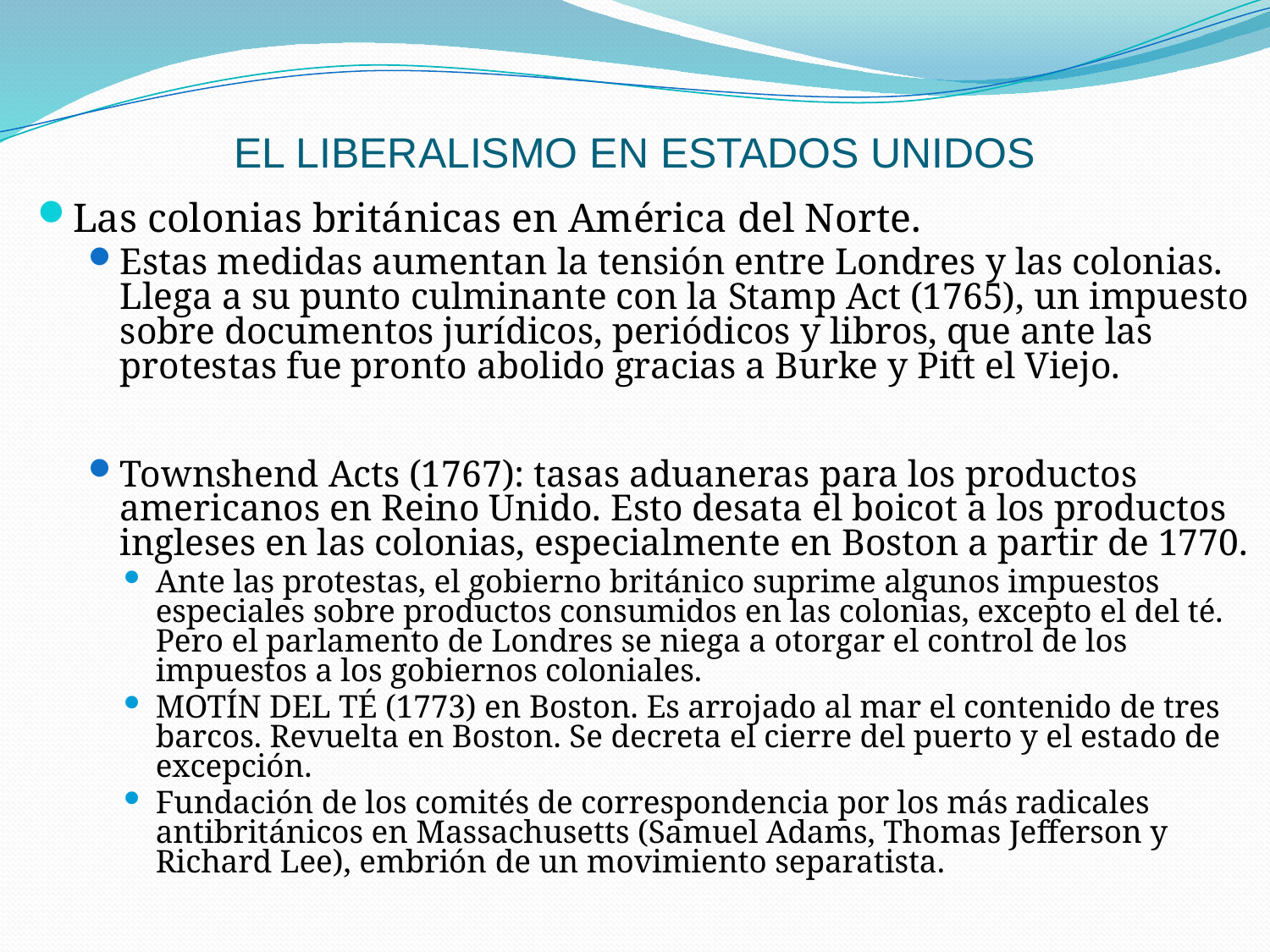

# EL LIBERALISMO EN ESTADOS UNIDOS
Las colonias británicas en América del Norte.
Estas medidas aumentan la tensión entre Londres y las colonias. Llega a su punto culminante con la Stamp Act (1765), un impuesto sobre documentos jurídicos, periódicos y libros, que ante las protestas fue pronto abolido gracias a Burke y Pitt el Viejo.

Townshend Acts (1767): tasas aduaneras para los productos americanos en Reino Unido. Esto desata el boicot a los productos ingleses en las colonias, especialmente en Boston a partir de 1770.
Ante las protestas, el gobierno británico suprime algunos impuestos especiales sobre productos consumidos en las colonias, excepto el del té. Pero el parlamento de Londres se niega a otorgar el control de los impuestos a los gobiernos coloniales.
MOTÍN DEL TÉ (1773) en Boston. Es arrojado al mar el contenido de tres barcos. Revuelta en Boston. Se decreta el cierre del puerto y el estado de excepción.
Fundación de los comités de correspondencia por los más radicales antibritánicos en Massachusetts (Samuel Adams, Thomas Jefferson y Richard Lee), embrión de un movimiento separatista.